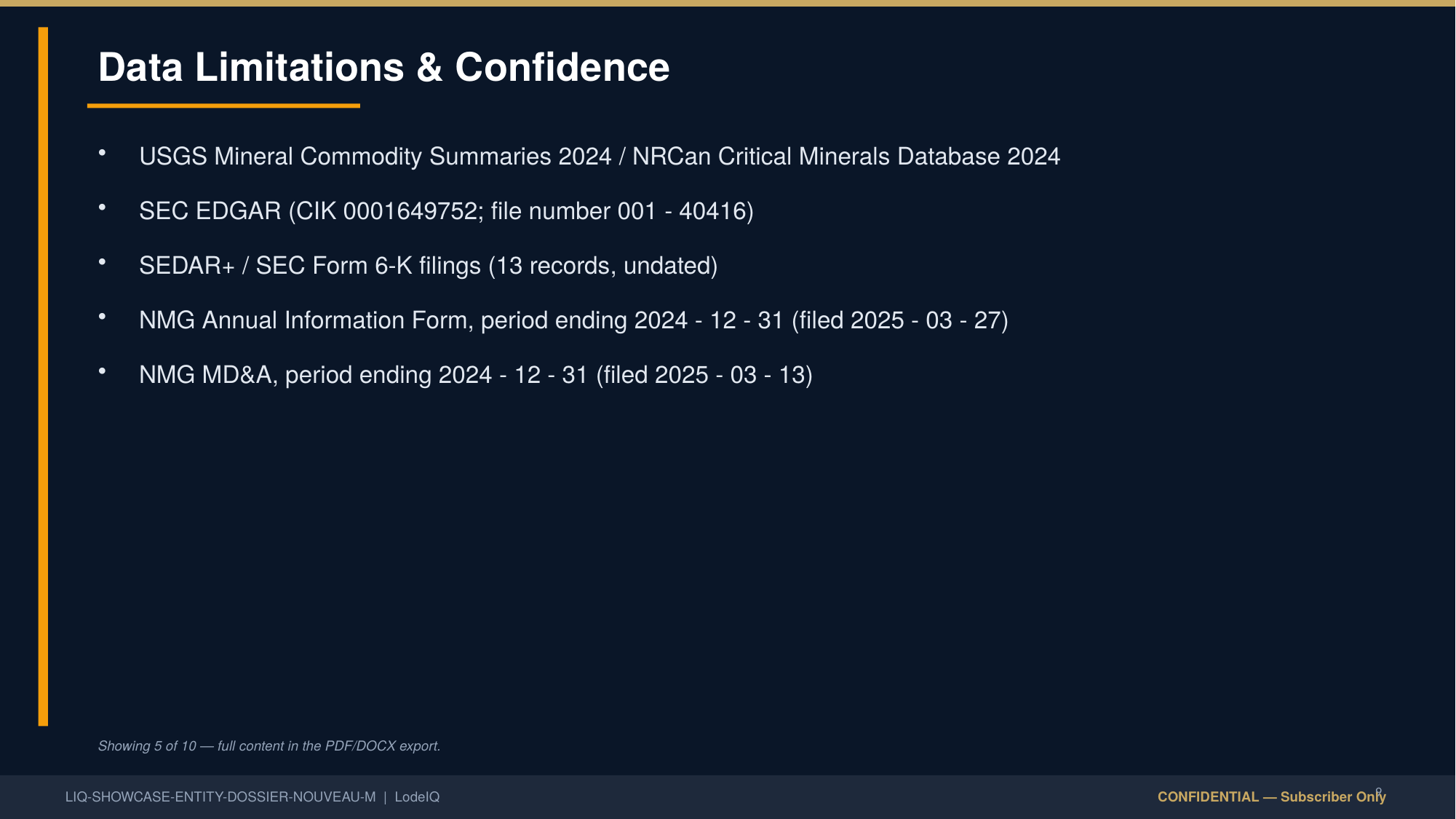

Data Limitations & Confidence

USGS Mineral Commodity Summaries 2024 / NRCan Critical Minerals Database 2024
SEC EDGAR (CIK 0001649752; file number 001 - 40416)
SEDAR+ / SEC Form 6-K filings (13 records, undated)
NMG Annual Information Form, period ending 2024 - 12 - 31 (filed 2025 - 03 - 27)
NMG MD&A, period ending 2024 - 12 - 31 (filed 2025 - 03 - 13)
Showing 5 of 10 — full content in the PDF/DOCX export.
9